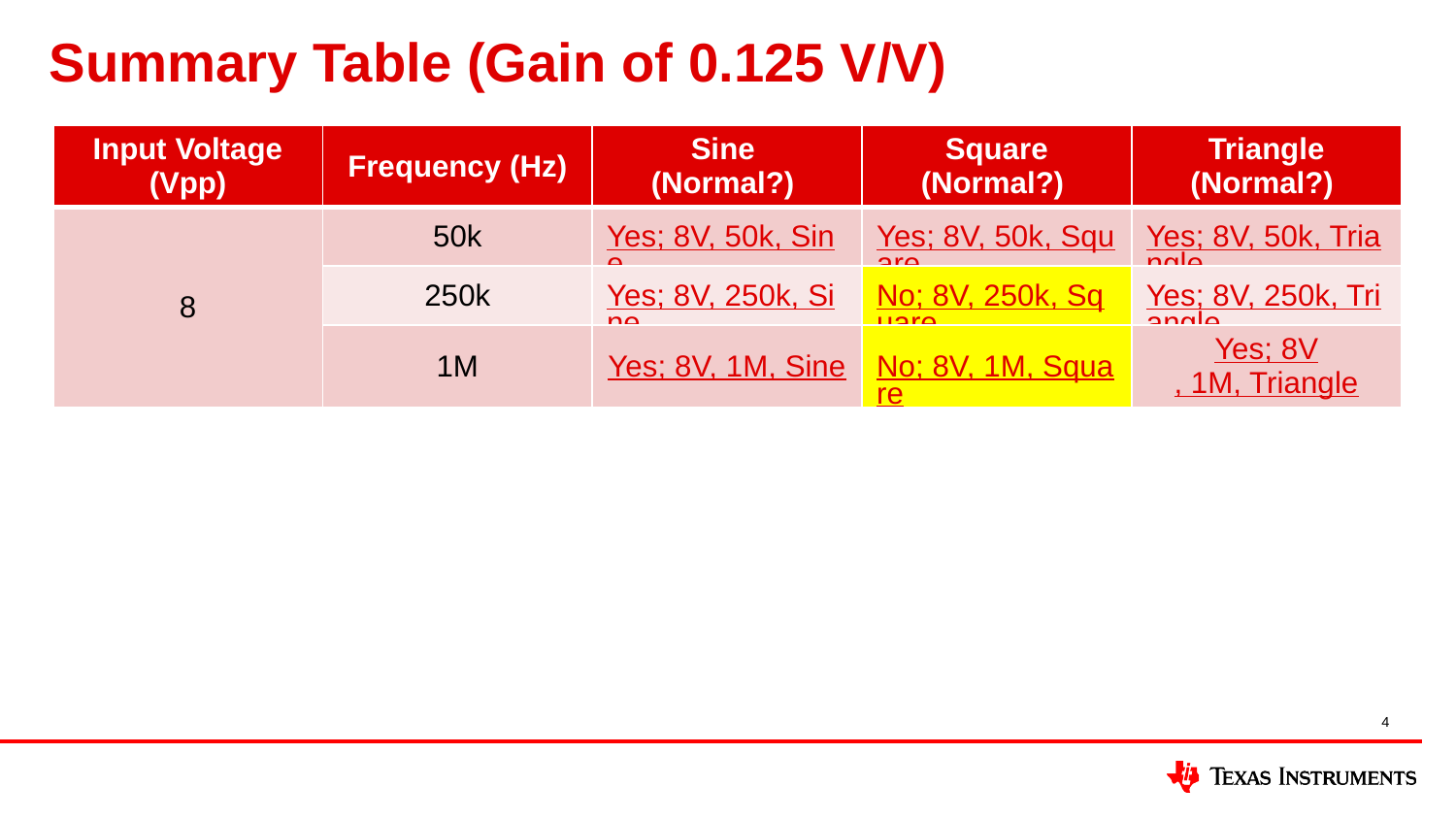

# Summary Table (Gain of 0.125 V/V)
| Input Voltage (Vpp) | Frequency (Hz) | Sine (Normal?) | Square (Normal?) | Triangle (Normal?) |
| --- | --- | --- | --- | --- |
| 8 | 50k | Yes; 8V, 50k, Sine | Yes; 8V, 50k, Square | Yes; 8V, 50k, Triangle |
|  | 250k | Yes; 8V, 250k, Sine | No; 8V, 250k, Square | Yes; 8V, 250k, Triangle |
|  | 1M | Yes; 8V, 1M, Sine | No; 8V, 1M, Square | Yes; 8V, 1M, Triangle |
4